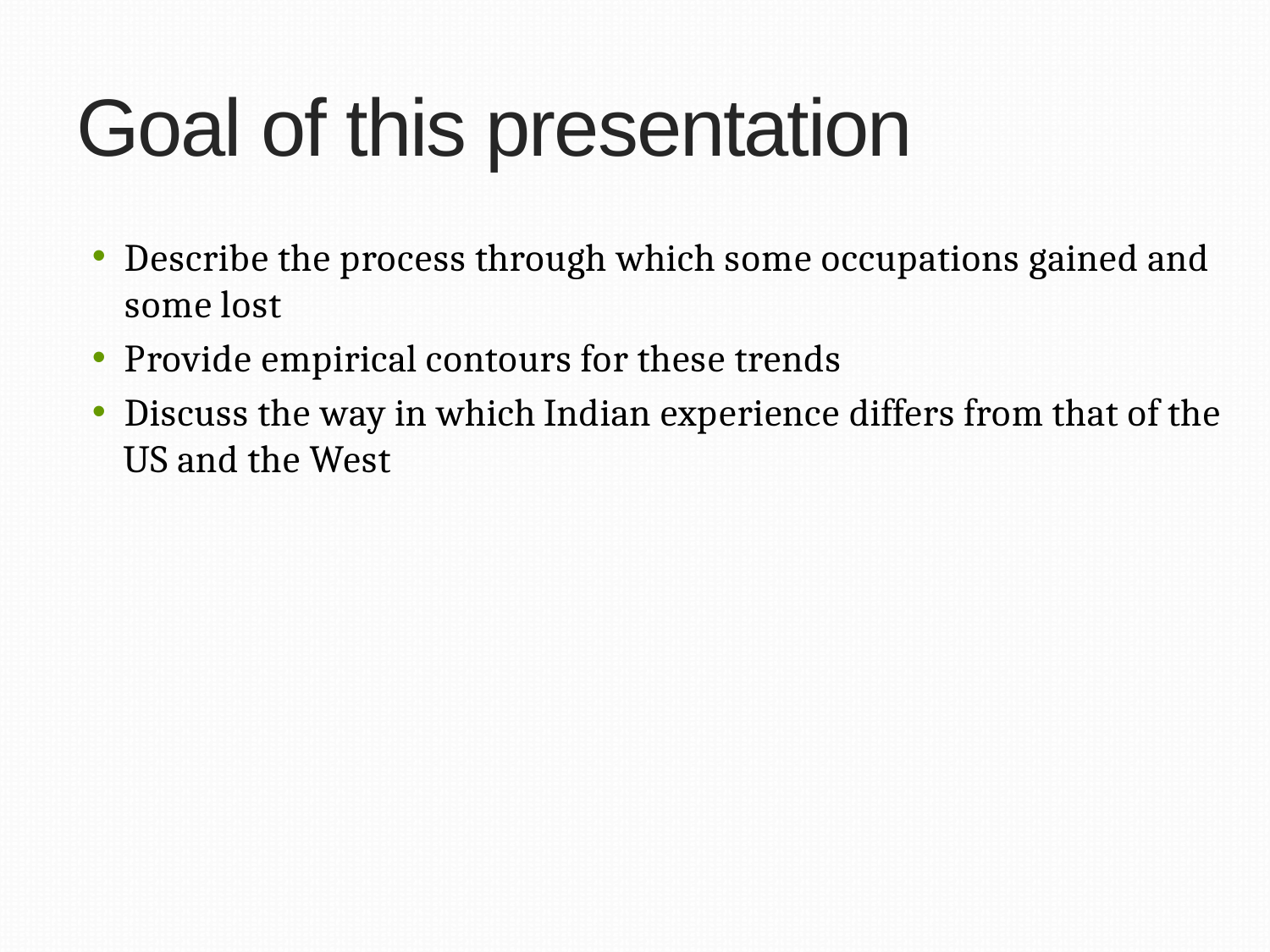

# Goal of this presentation
Describe the process through which some occupations gained and some lost
Provide empirical contours for these trends
Discuss the way in which Indian experience differs from that of the US and the West